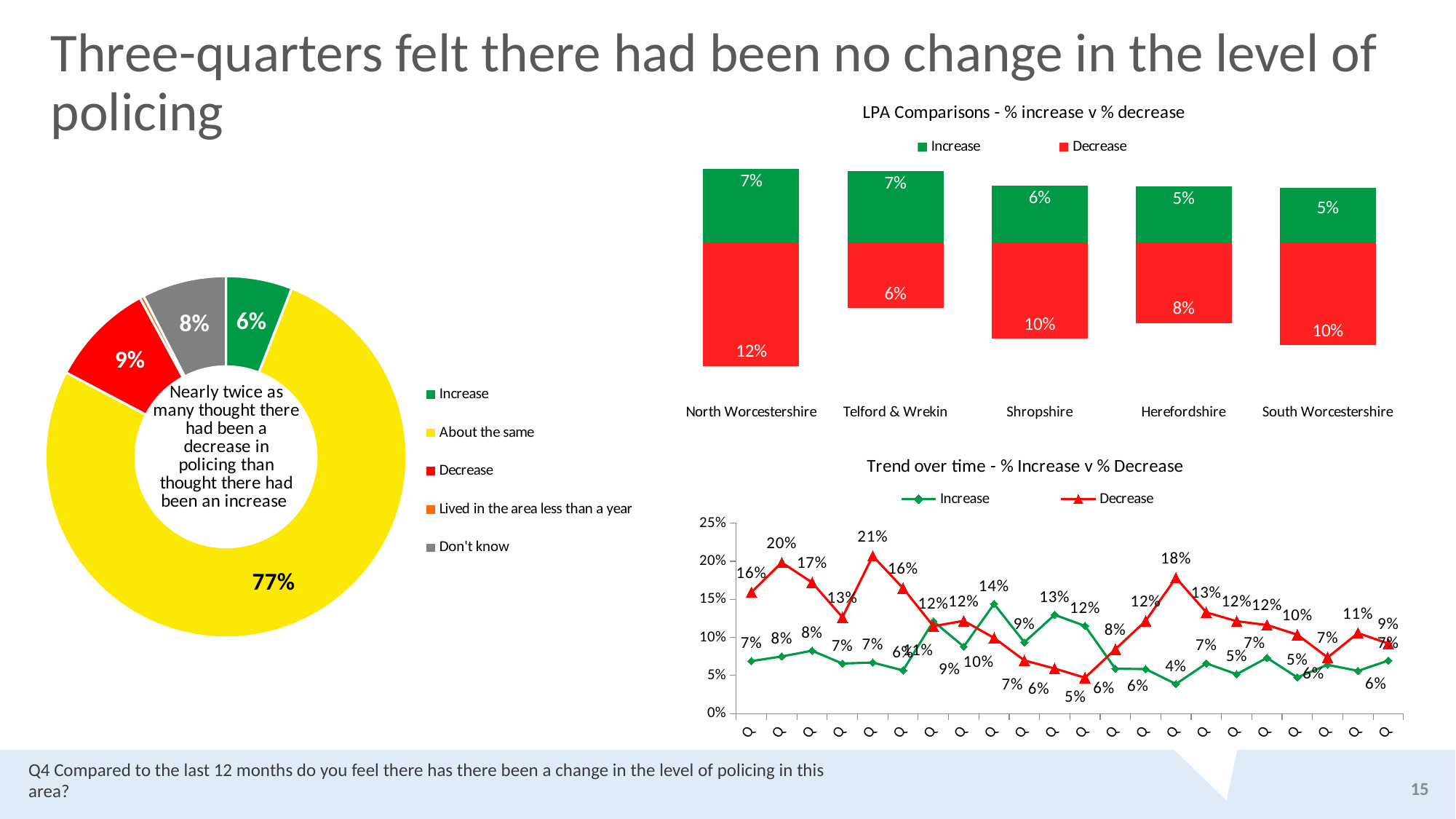

Three-quarters felt there had been no change in the level of policing

### Chart: LPA Comparisons - % increase v % decrease

| Category | Decrease | Increase |
|---|---|---|
| North Worcestershire | -0.12170374062965286 | 0.0717504576544318 |
| Telford & Wrekin | -0.06494240007783278 | 0.06965165332879973 |
| Shropshire | -0.09509639390822414 | 0.055179649415698834 |
| Herefordshire | -0.07965578776222444 | 0.054784882038719125 |
| South Worcestershire | -0.10126598354981046 | 0.0530339438435444 |

### Chart

| Category |  |
|---|---|
| Increase | 0.05930877743392218 |
| About the same | 0.7678794954188247 |
| Decrease | 0.0937504127856788 |
| Lived in the area less than a year | 0.0036441233963534214 |
| Don't know | 0.0754171909652365 |

### Chart: Trend over time - % Increase v % Decrease

| Category | Increase | Decrease |
|---|---|---|
| Q1 18/19 | 0.0689077477501483 | 0.159268374305045 |
| Q2 18/19 | 0.0750498754557381 | 0.198418859070287 |
| Q3 18/19 | 0.0825371878917189 | 0.1721393020683 |
| Q4 18/19 | 0.06574393228022714 | 0.1264484190734131 |
| Q1 19/20 | 0.067 | 0.207 |
| Q2 19/20 | 0.05667999876924673 | 0.1646705562275003 |
| Q3 19/20 | 0.12114881306595533 | 0.11475941596774751 |
| Q4 19/20 | 0.08791636670781953 | 0.12176211439466907 |
| Q1 20/21 | 0.14395679015929622 | 0.0993559883241335 |
| Q2 20/21 | 0.0936005146402283 | 0.06977734496682078 |
| Q3 20/21 | 0.1296742373716501 | 0.05918627044439361 |
| Q4 20/21 | 0.11506818701329076 | 0.04709093654417392 |
| Q1 21/22 | 0.058944292681650585 | 0.08452238159822442 |
| Q2 21/22 | 0.058452935928339826 | 0.12161600272749863 |
| Q3 21/22 | 0.03880676571692488 | 0.178334778199554 |
| Q4 21/22 | 0.06591001175094952 | 0.13284849783951386 |
| Q1 22/23 | 0.05169341176516239 | 0.12130956593018914 |
| Q2 22/23 | 0.07324827489993765 | 0.11630868652109728 |
| Q3 22/23 | 0.04746315487153174 | 0.10365562860969803 |
| Q4 22/23 | 0.06409737843534292 | 0.07368686213430241 |
| Q1 23/24 | 0.056082226670259576 | 0.10566592852872228 |
| Q2 23/24 | 0.06961547055039939 | 0.09200443340853663 |
Q4 Compared to the last 12 months do you feel there has there been a change in the level of policing in this area?
15